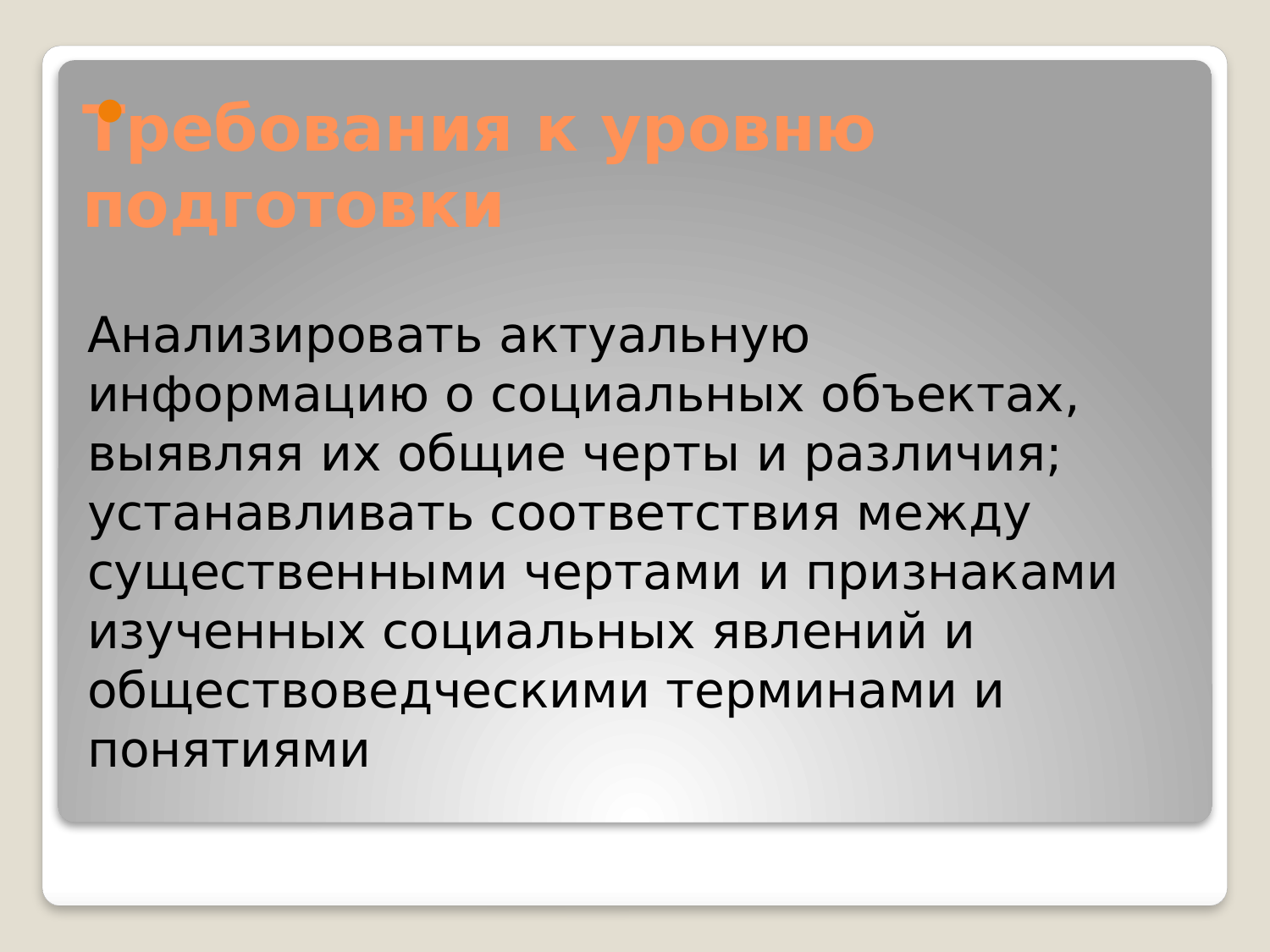

# Требования к уровню подготовки
Анализировать актуальную информацию о социальных объектах, выявляя их общие черты и различия; устанавливать соответствия между существенными чертами и признаками изученных социальных явлений и обществоведческими терминами и понятиями